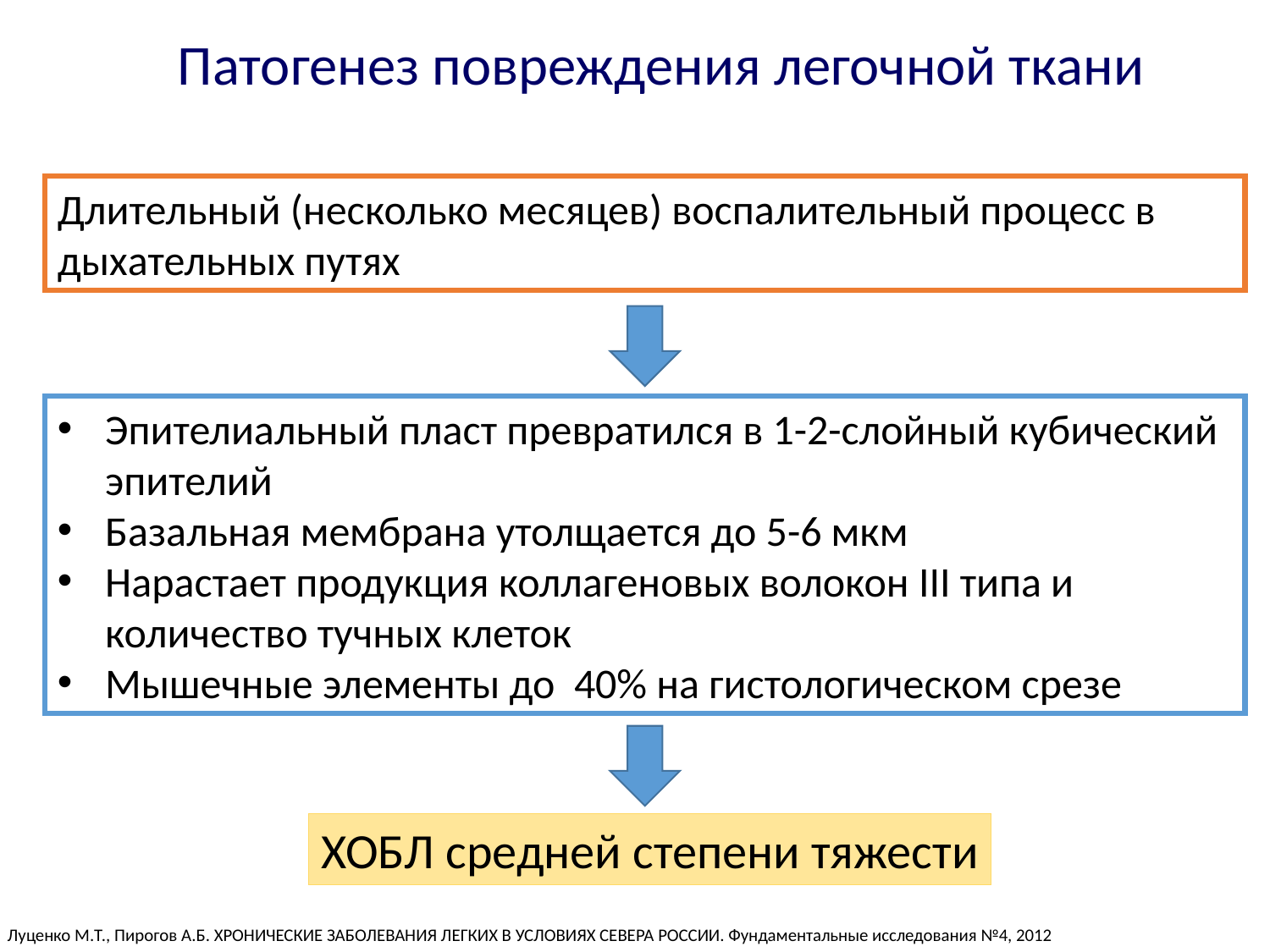

# Патогенез повреждения легочной ткани
Длительный (несколько месяцев) воспалительный процесс в дыхательных путях

Эпителиальный пласт превратился в 1-2-слойный кубический эпителий
Базальная мембрана утолщается до 5-6 мкм
Нарастает продукция коллагеновых волокон III типа и количество тучных клеток
Мышечные элементы до  40% на гистологическом срезе

ХОБЛ средней степени тяжести
Луценко М.Т., Пирогов А.Б. ХРОНИЧЕСКИЕ ЗАБОЛЕВАНИЯ ЛЕГКИХ В УСЛОВИЯХ СЕВЕРА РОССИИ. Фундаментальные исследования №4, 2012